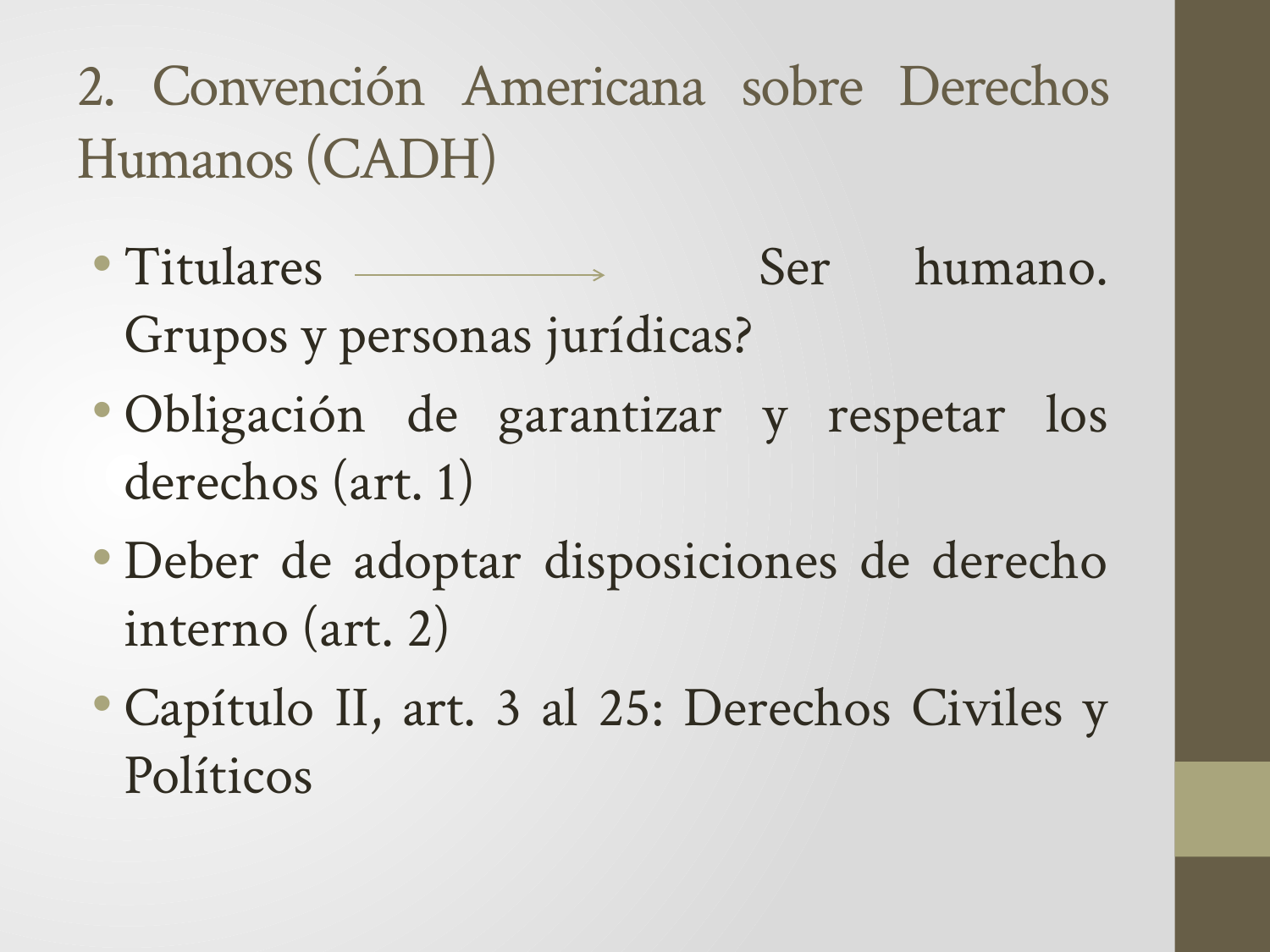

# 2. Convención Americana sobre Derechos Humanos (CADH)
Titulares				Ser humano. Grupos y personas jurídicas?
Obligación de garantizar y respetar los derechos (art. 1)
Deber de adoptar disposiciones de derecho interno (art. 2)
Capítulo II, art. 3 al 25: Derechos Civiles y Políticos